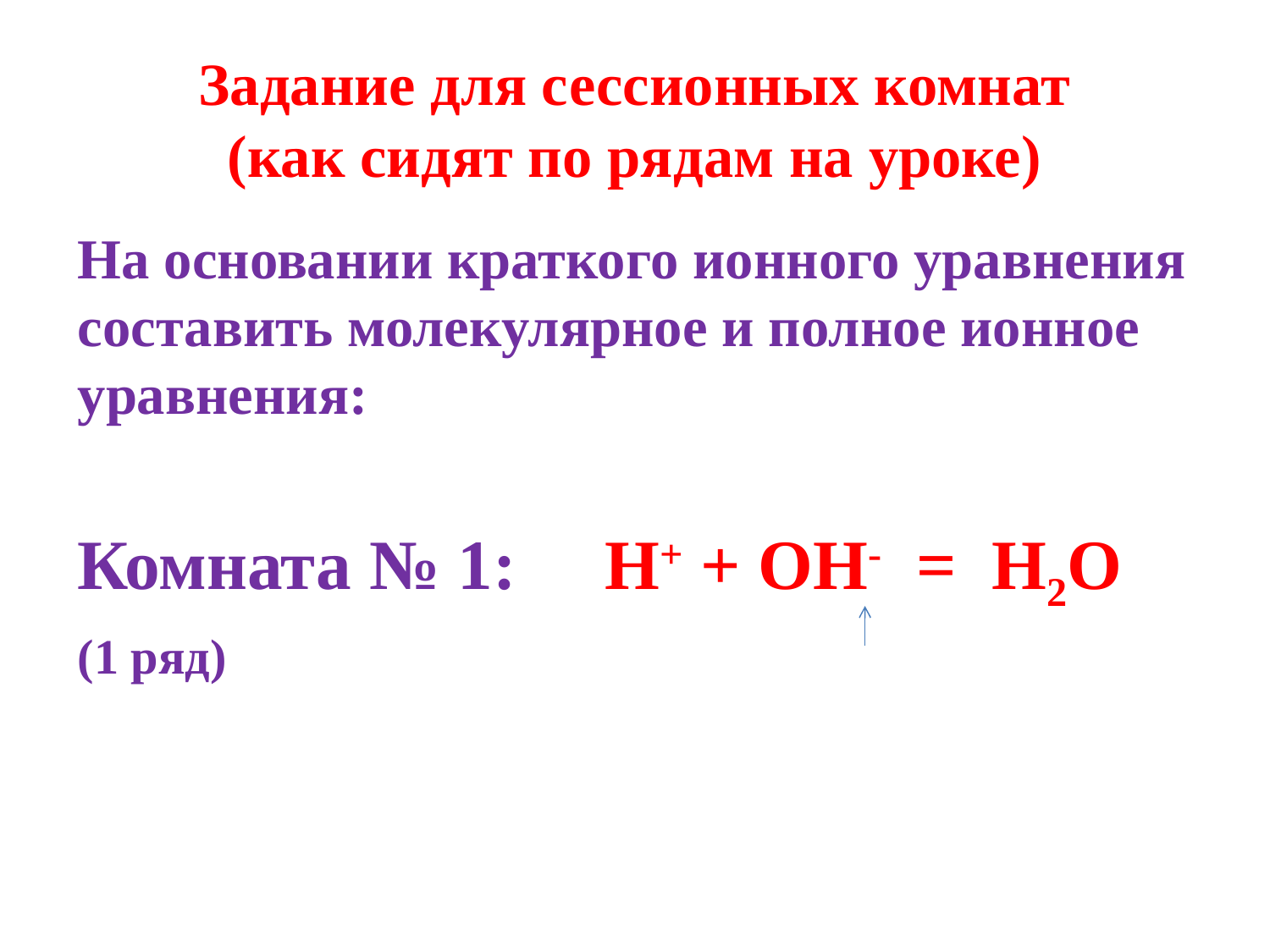

# Задание для сессионных комнат (как сидят по рядам на уроке)
На основании краткого ионного уравнения составить молекулярное и полное ионное уравнения:

Комната № 1:     H+ + OH-  =  H2O
(1 ряд)